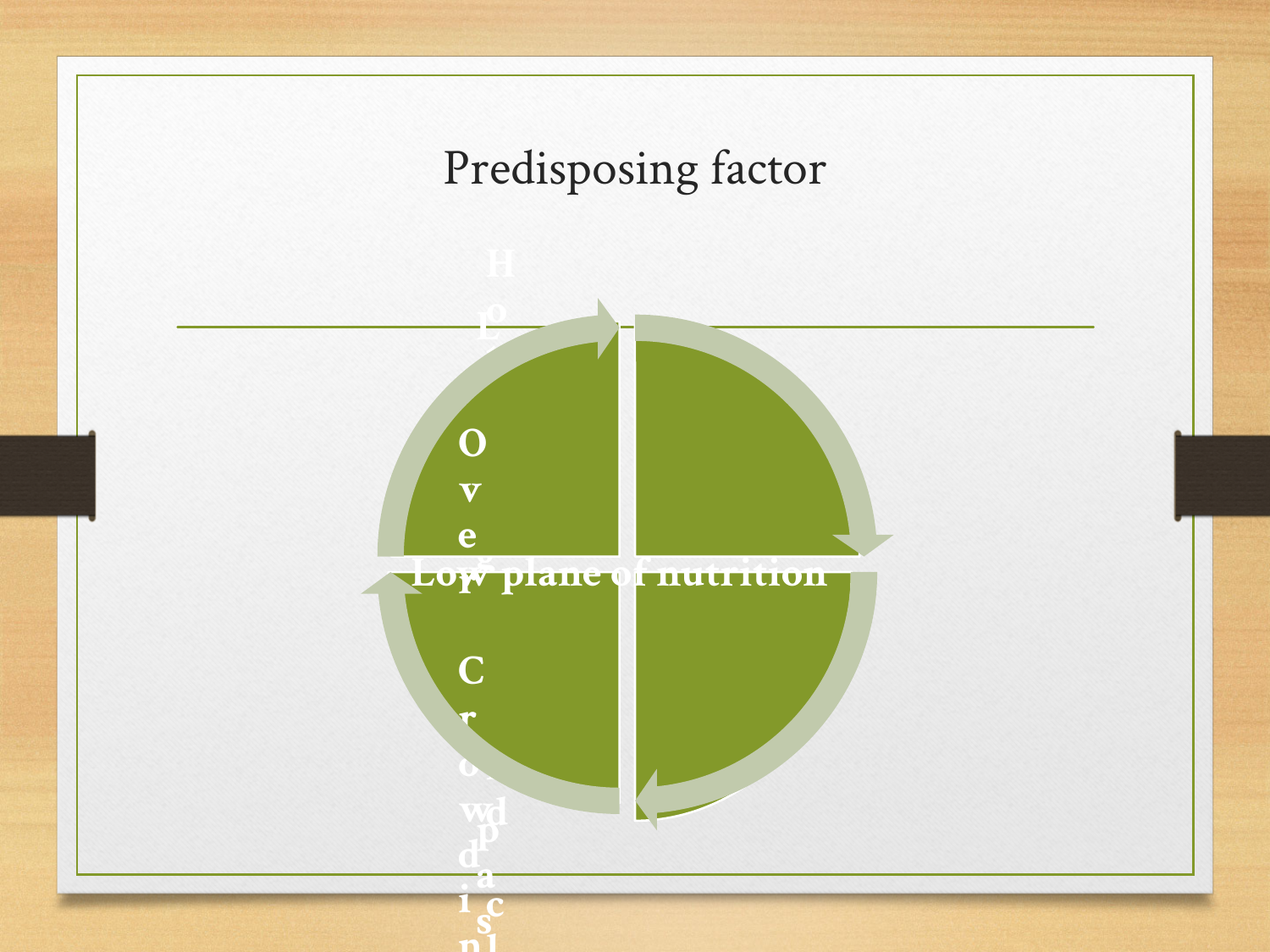

# Predisposing factor
Lush green pasture
Hot and humid climate
Low plane of nutrition
Over Crowding